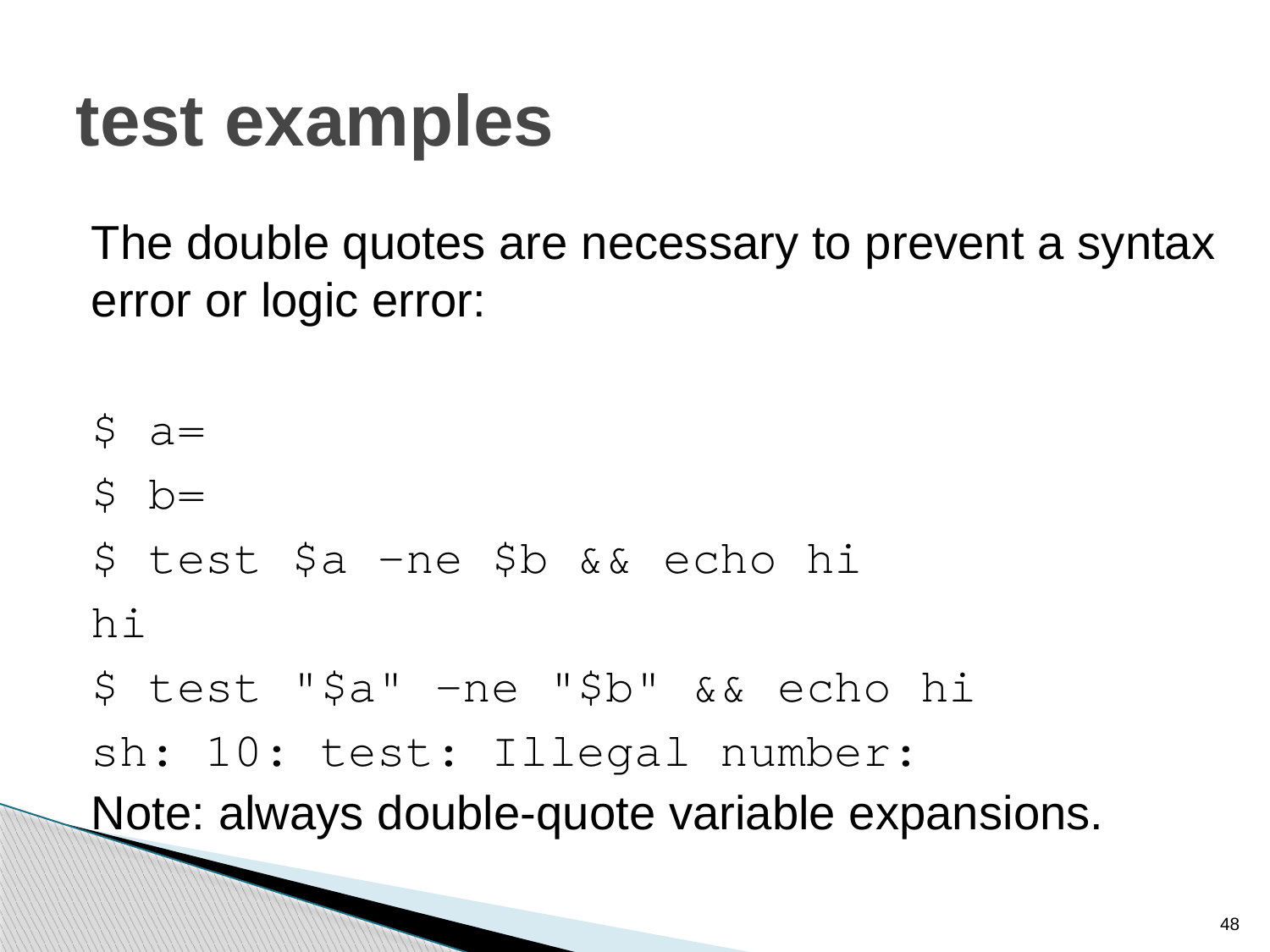

# test examples
The double quotes are necessary to prevent a syntax error or logic error:

$ a=
$ b=
$ test $a -ne $b && echo hi
hi
$ test "$a" -ne "$b" && echo hi
sh: 10: test: Illegal number:
Note: always double-quote variable expansions.

48